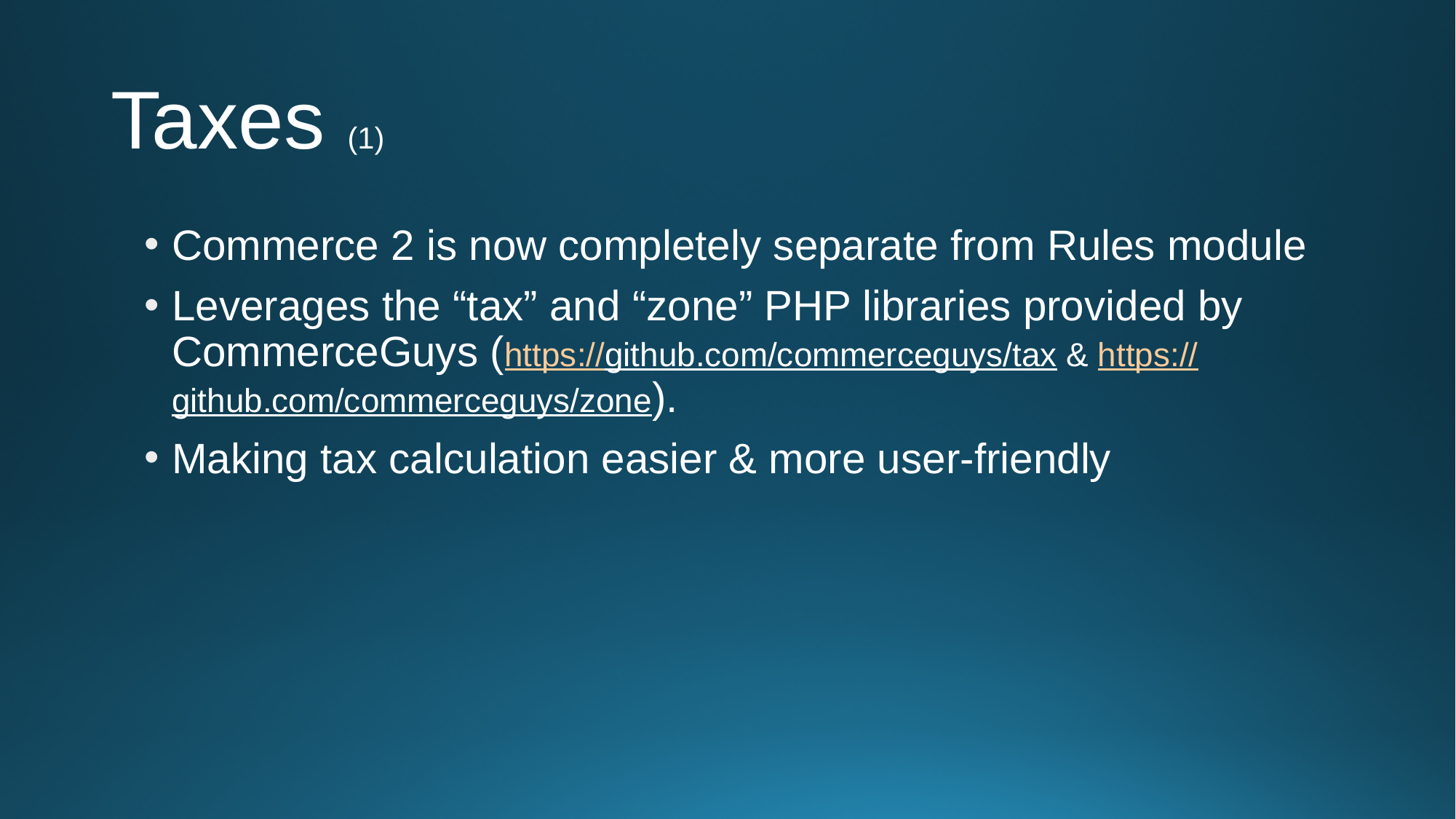

# Taxes (1)
Commerce 2 is now completely separate from Rules module
Leverages the “tax” and “zone” PHP libraries provided by CommerceGuys (https://github.com/commerceguys/tax & https://github.com/commerceguys/zone).
Making tax calculation easier & more user-friendly